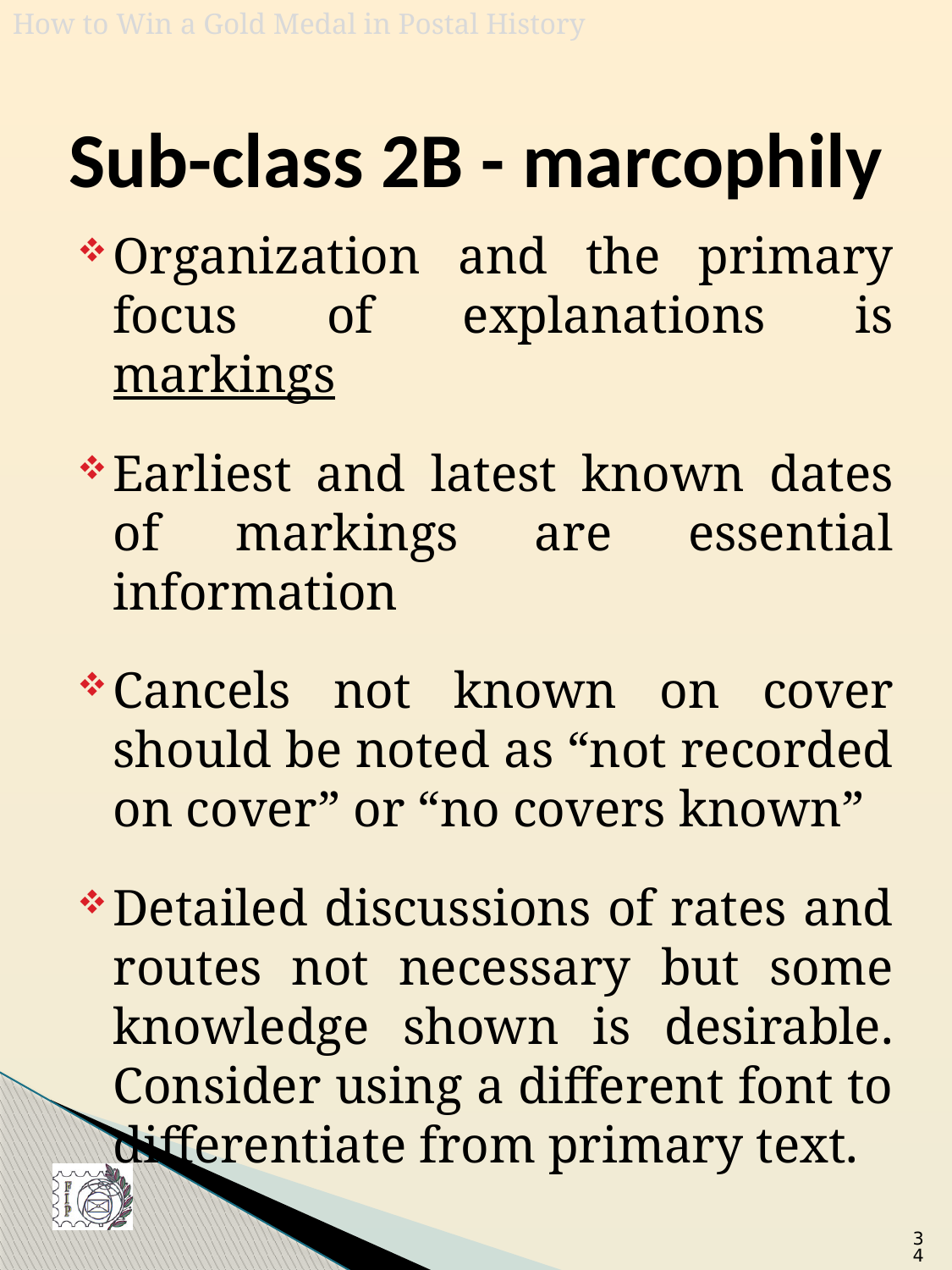

# Sub-class 2B - marcophily
Organization and the primary focus of explanations is markings

Earliest and latest known dates of markings are essential information

Cancels not known on cover should be noted as “not recorded on cover” or “no covers known”

Detailed discussions of rates and routes not necessary but some knowledge shown is desirable. Consider using a different font to differentiate from primary text.

34